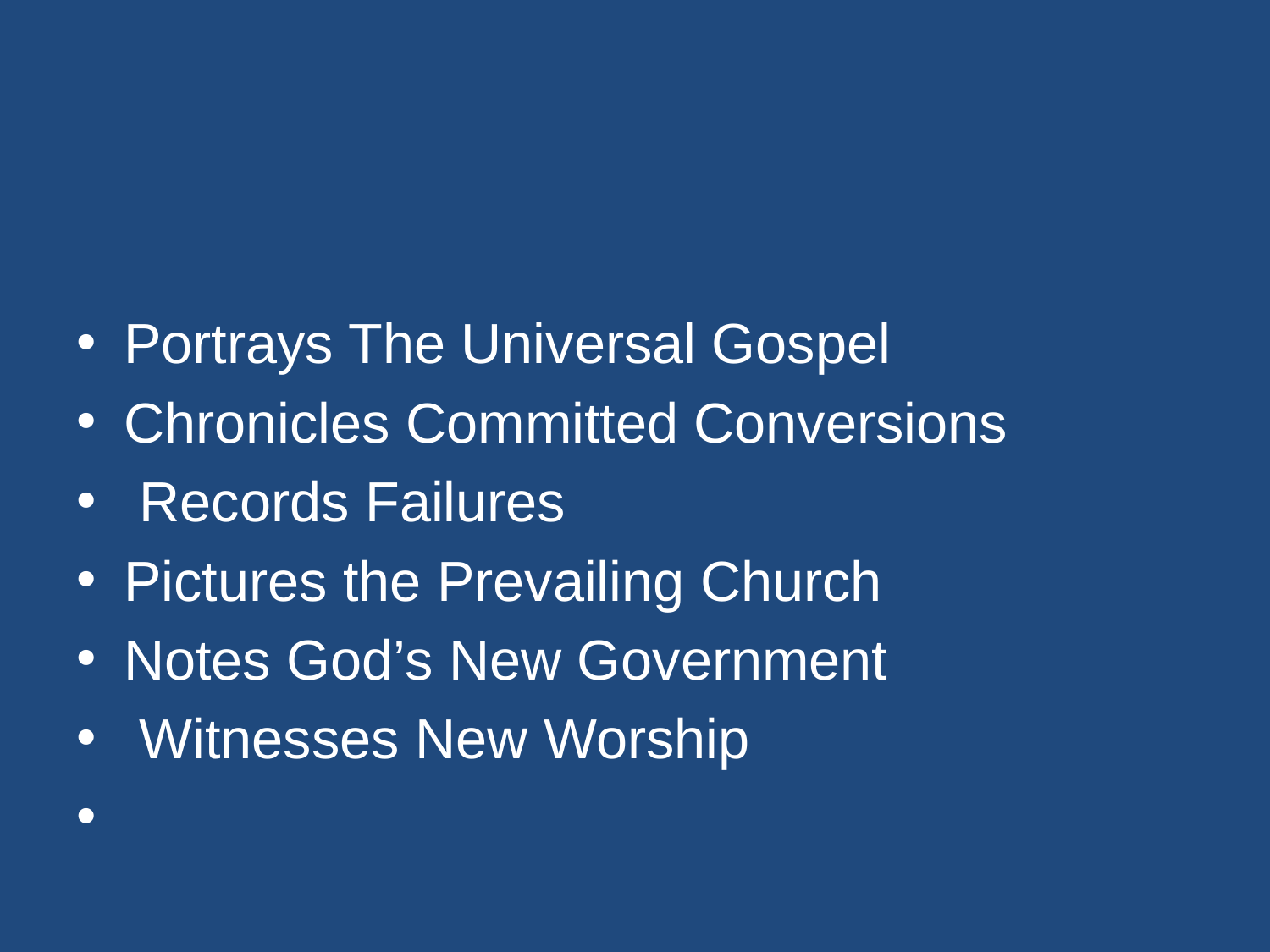

#

Portrays The Universal Gospel
Chronicles Committed Conversions
 Records Failures
Pictures the Prevailing Church
Notes God’s New Government
 Witnesses New Worship